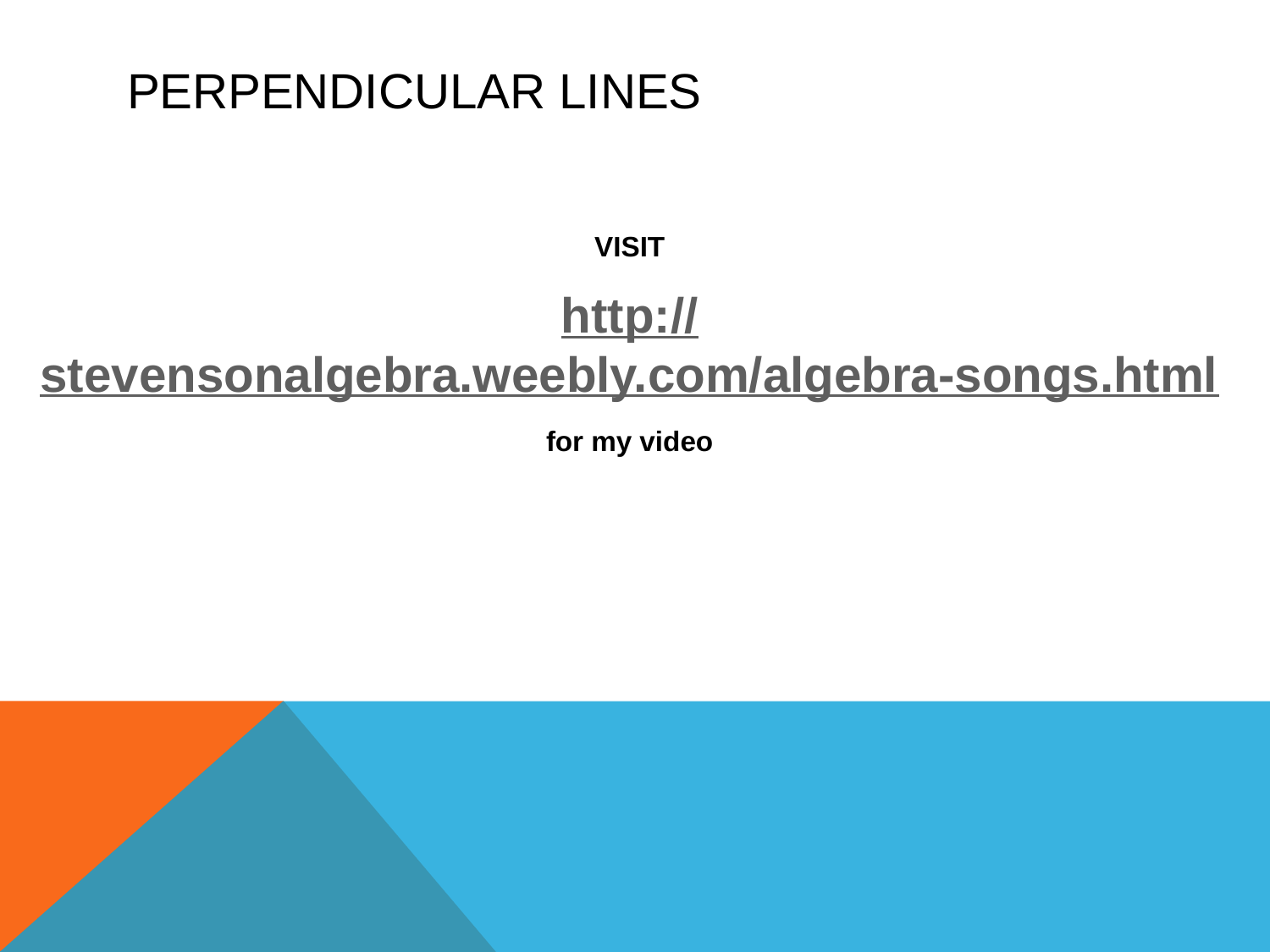

# PERPENDICULAR LINES
VISIT
http://stevensonalgebra.weebly.com/algebra-songs.html
for my video